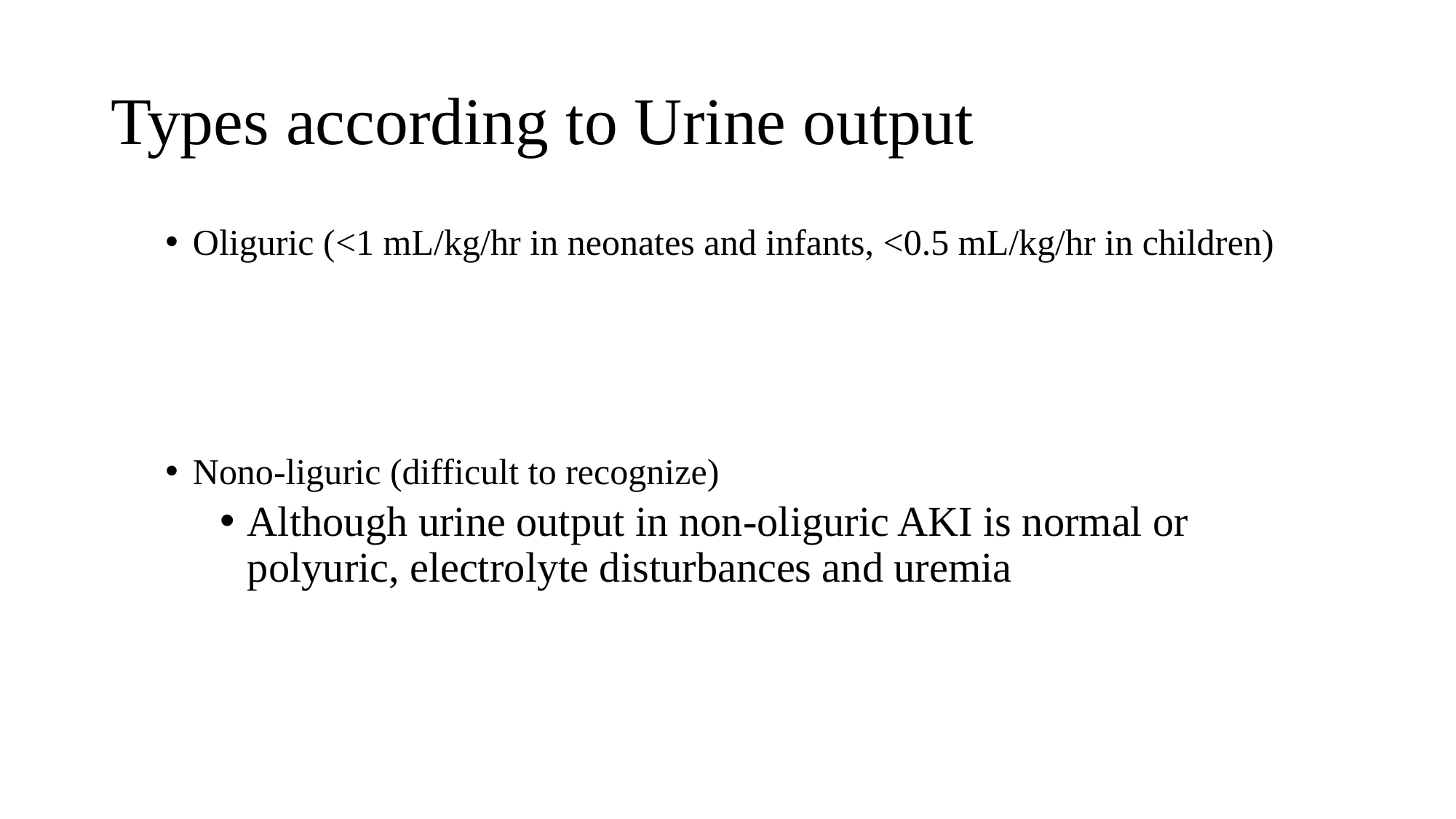

# Types according to Urine output
Oliguric (<1 mL/kg/hr in neonates and infants, <0.5 mL/kg/hr in children)

Nono-liguric (difficult to recognize)
Although urine output in non-oliguric AKI is normal or polyuric, electrolyte disturbances and uremia